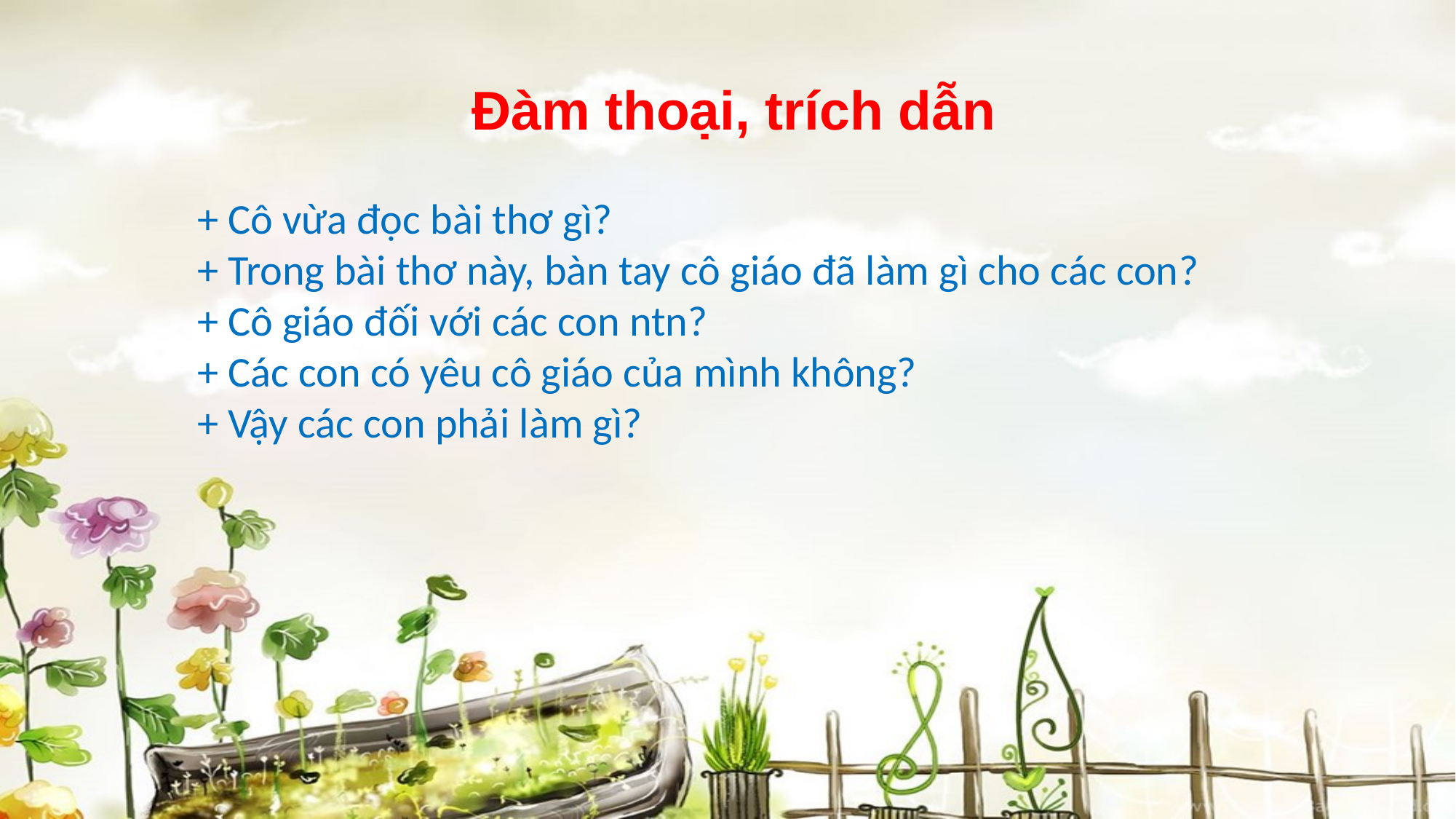

Đàm thoại, trích dẫn

+ Cô vừa đọc bài thơ gì?
+ Trong bài thơ này, bàn tay cô giáo đã làm gì cho các con?
+ Cô giáo đối với các con ntn?
+ Các con có yêu cô giáo của mình không?
+ Vậy các con phải làm gì?